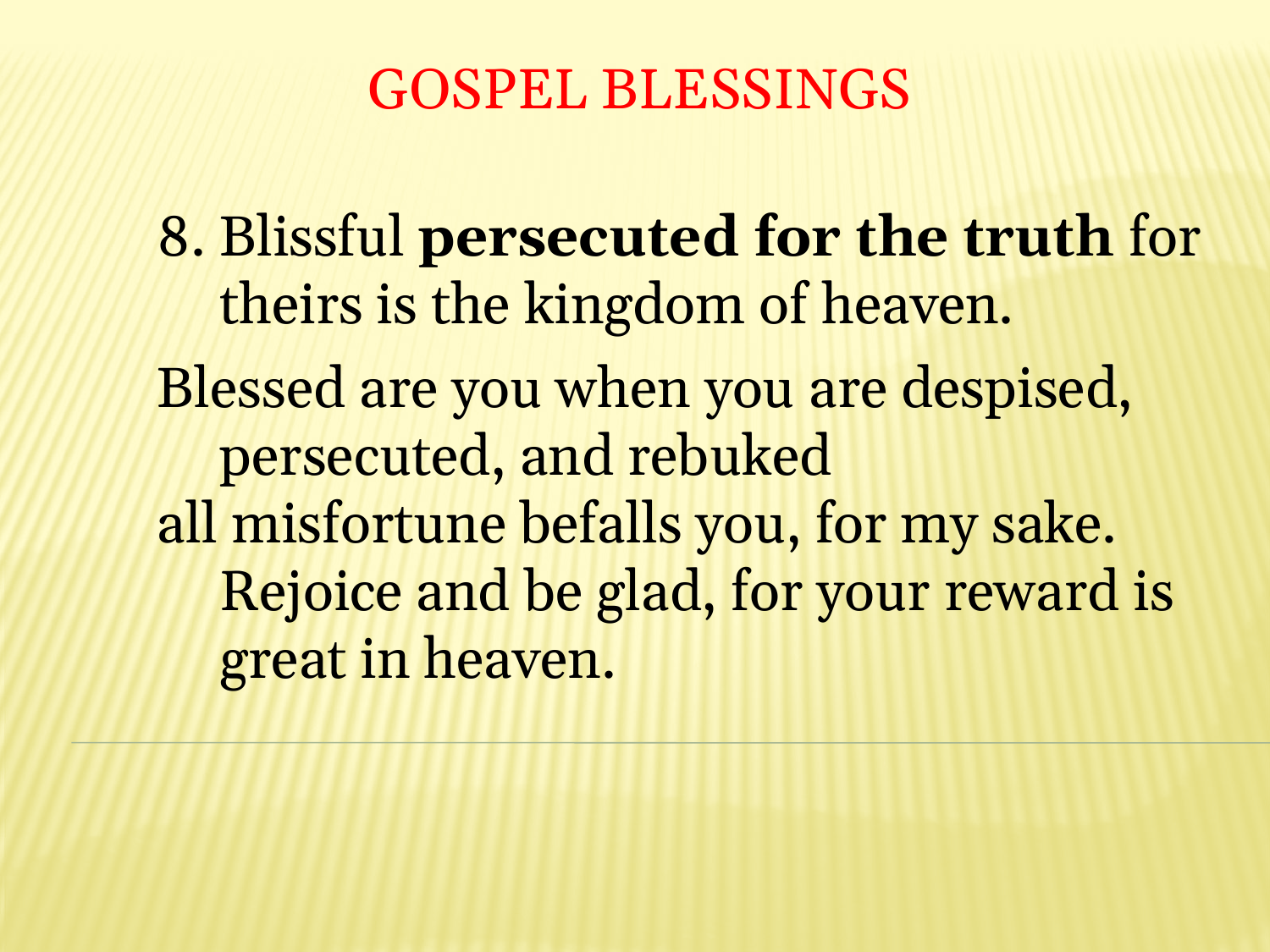

GOSPEL BLESSINGS

8. Blissful persecuted for the truth for theirs is the kingdom of heaven.

Blessed are you when you are despised, persecuted, and rebuked
all misfortune befalls you, for my sake. Rejoice and be glad, for your reward is great in heaven.